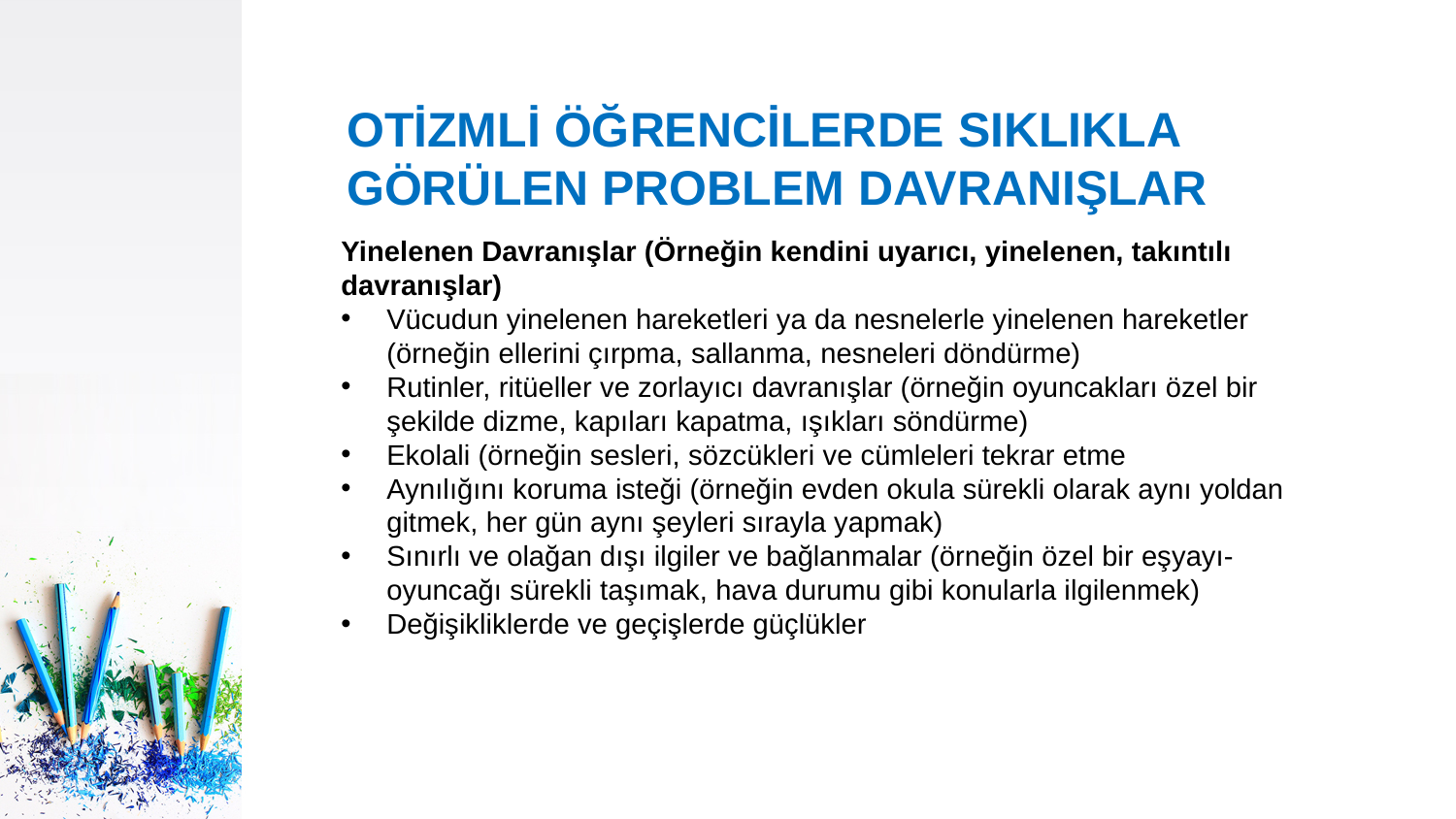

OTİZMLİ ÖĞRENCİLERDE SIKLIKLA GÖRÜLEN PROBLEM DAVRANIŞLAR
Yinelenen Davranışlar (Örneğin kendini uyarıcı, yinelenen, takıntılı davranışlar)
Vücudun yinelenen hareketleri ya da nesnelerle yinelenen hareketler (örneğin ellerini çırpma, sallanma, nesneleri döndürme)
Rutinler, ritüeller ve zorlayıcı davranışlar (örneğin oyuncakları özel bir şekilde dizme, kapıları kapatma, ışıkları söndürme)
Ekolali (örneğin sesleri, sözcükleri ve cümleleri tekrar etme
Aynılığını koruma isteği (örneğin evden okula sürekli olarak aynı yoldan gitmek, her gün aynı şeyleri sırayla yapmak)
Sınırlı ve olağan dışı ilgiler ve bağlanmalar (örneğin özel bir eşyayı- oyuncağı sürekli taşımak, hava durumu gibi konularla ilgilenmek)
Değişikliklerde ve geçişlerde güçlükler